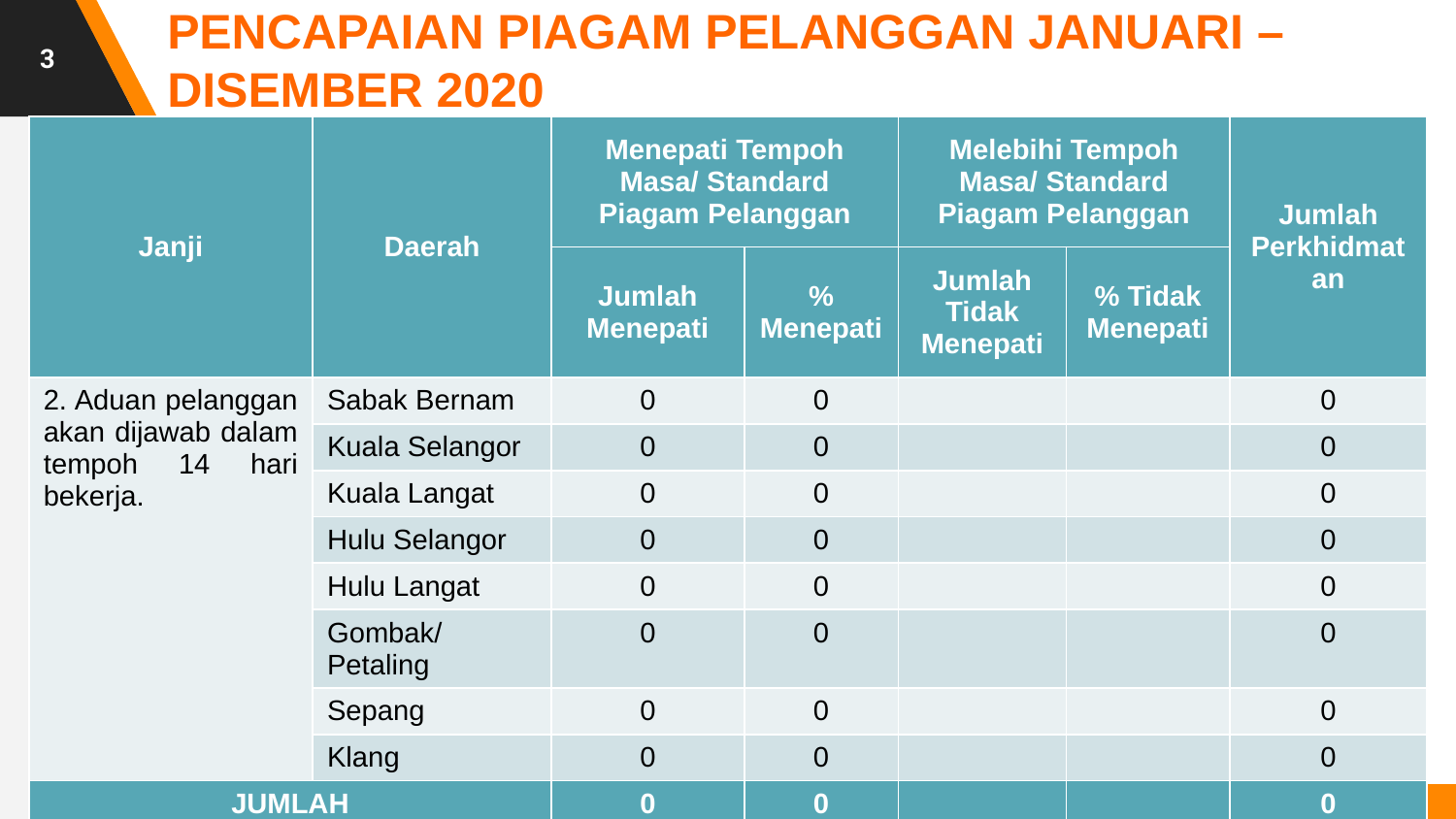

3
PENCAPAIAN PIAGAM PELANGGAN JANUARI – DISEMBER 2020
| Janji | Daerah | Menepati Tempoh Masa/ Standard Piagam Pelanggan |  | Melebihi Tempoh Masa/ Standard Piagam Pelanggan |  | Jumlah Perkhidmatan |
| --- | --- | --- | --- | --- | --- | --- |
|  |  | Jumlah Menepati | % Menepati | Jumlah Tidak Menepati | % Tidak Menepati |  |
| 2. Aduan pelanggan akan dijawab dalam tempoh 14 hari bekerja. | Sabak Bernam | 0 | 0 |  |  | 0 |
|  | Kuala Selangor | 0 | 0 |  |  | 0 |
|  | Kuala Langat | 0 | 0 |  |  | 0 |
|  | Hulu Selangor | 0 | 0 |  |  | 0 |
|  | Hulu Langat | 0 | 0 |  |  | 0 |
|  | Gombak/ Petaling | 0 | 0 |  |  | 0 |
|  | Sepang | 0 | 0 |  |  | 0 |
|  | Klang | 0 | 0 |  |  | 0 |
| JUMLAH |  | 0 | 0 |  |  | 0 |